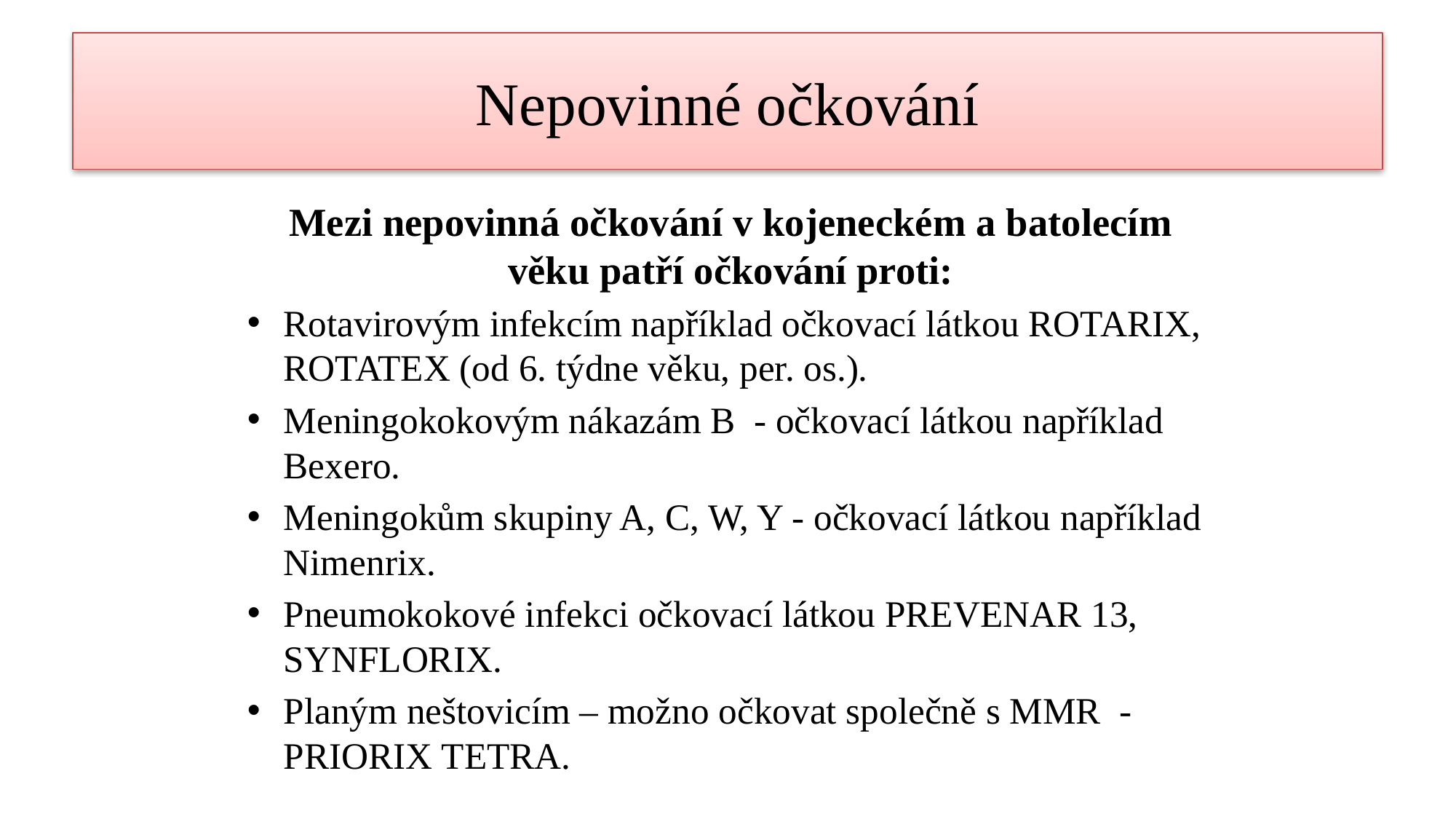

# Nepovinné očkování
Mezi nepovinná očkování v kojeneckém a batolecím věku patří očkování proti:
Rotavirovým infekcím například očkovací látkou ROTARIX, ROTATEX (od 6. týdne věku, per. os.).
Meningokokovým nákazám B  - očkovací látkou například Bexero.
Meningokům skupiny A, C, W, Y - očkovací látkou například Nimenrix.
Pneumokokové infekci očkovací látkou PREVENAR 13, SYNFLORIX.
Planým neštovicím – možno očkovat společně s MMR  - PRIORIX TETRA.